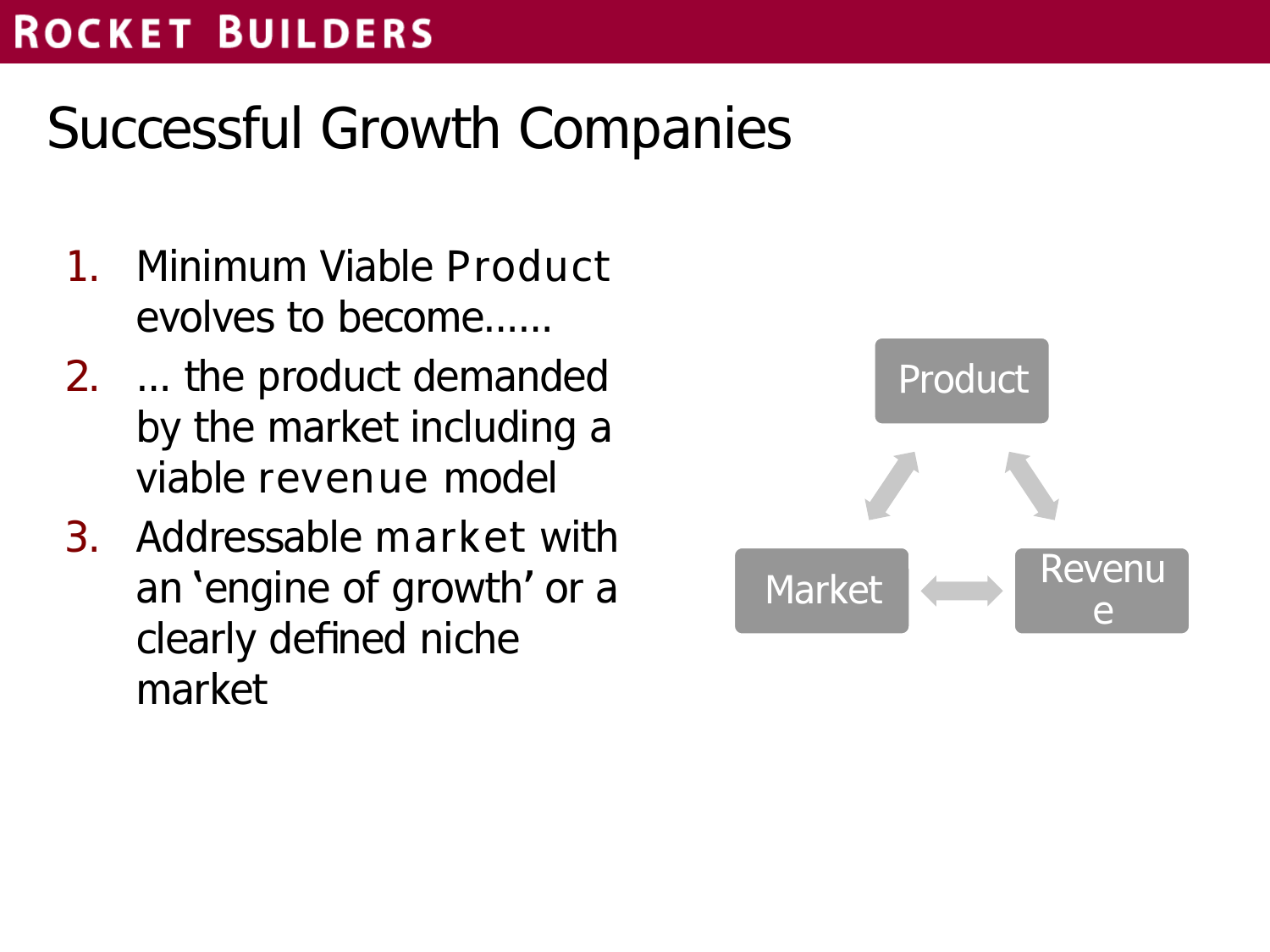

# Successful Growth Companies
Minimum Viable Product evolves to become……
… the product demanded by the market including a viable revenue model
Addressable market with an ‘engine of growth’ or a clearly defined niche market

Product

Revenue

Market